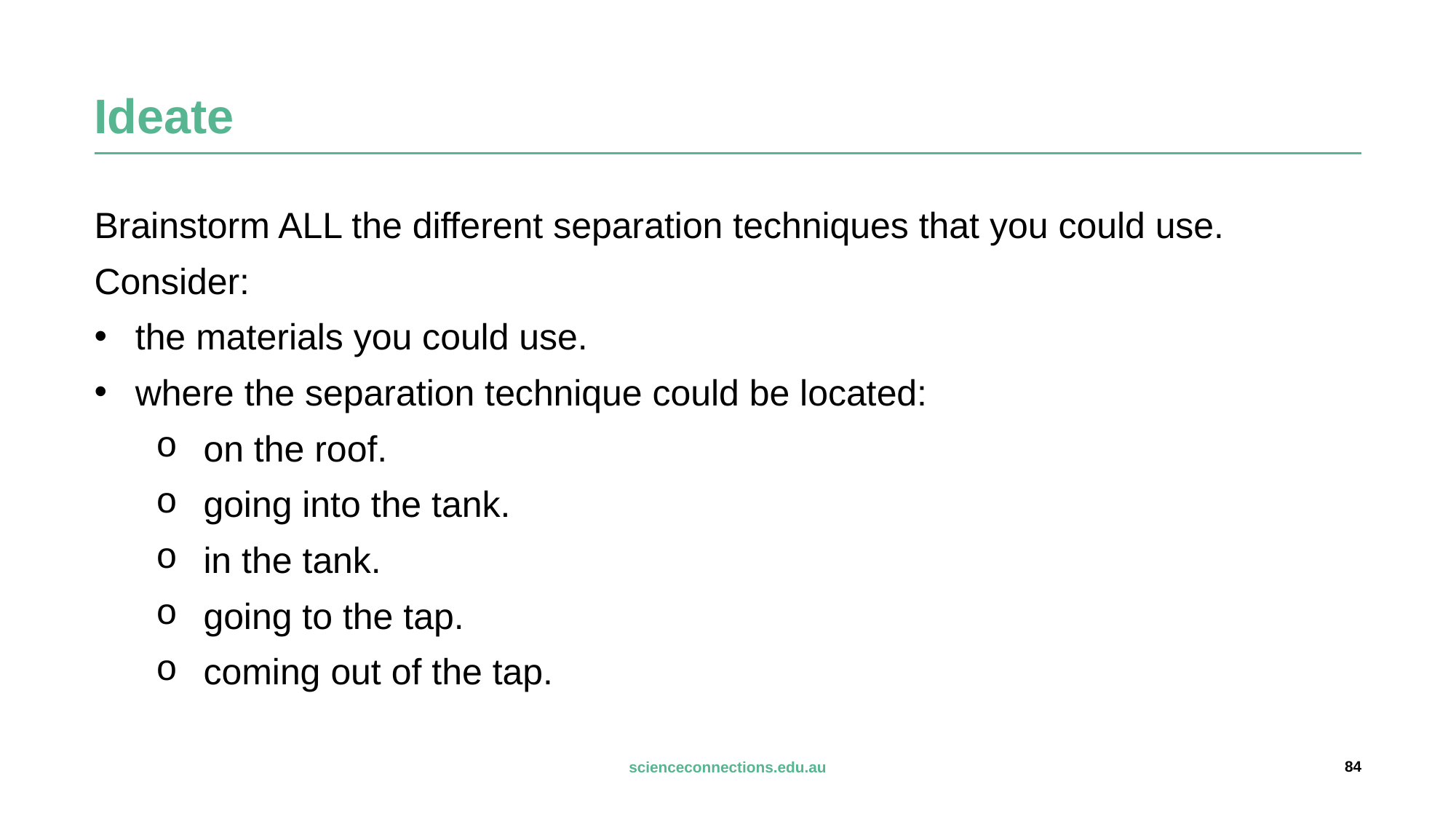

# Ideate
Brainstorm ALL the different separation techniques that you could use.
Consider:
the materials you could use.
where the separation technique could be located:
on the roof.
going into the tank.
in the tank.
going to the tap.
coming out of the tap.

84
scienceconnections.edu.au